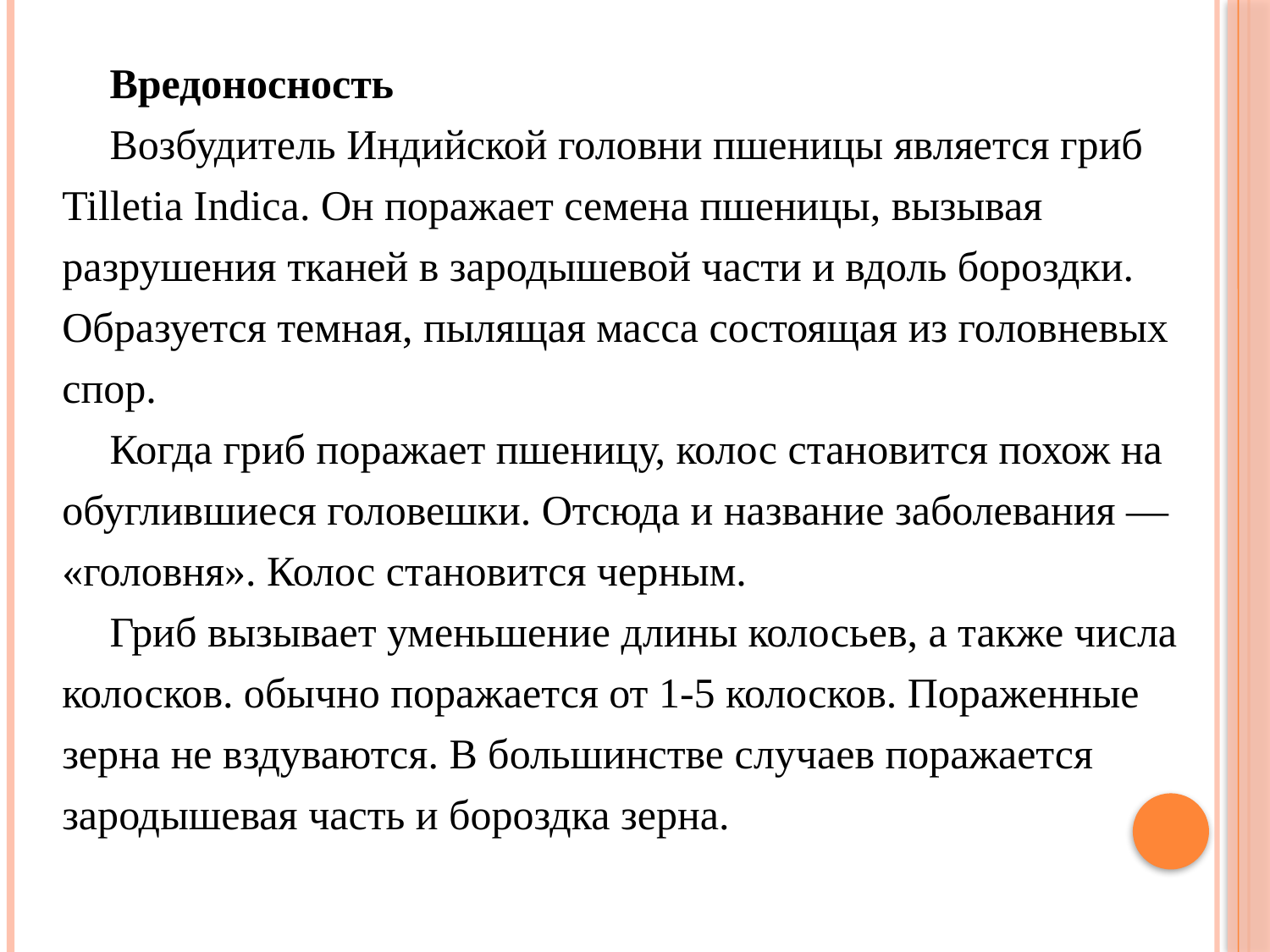

Вредоносность
Возбудитель Индийской головни пшеницы является гриб Tilletia Indica. Он поражает семена пшеницы, вызывая разрушения тканей в зародышевой части и вдоль бороздки. Образуется темная, пылящая масса состоящая из головневых спор.
Когда гриб поражает пшеницу, колос становится похож на обуглившиеся головешки. Отсюда и название заболевания — «головня». Колос становится черным.
Гриб вызывает уменьшение длины колосьев, а также числа колосков. обычно поражается от 1-5 колосков. Пораженные зерна не вздуваются. В большинстве случаев поражается зародышевая часть и бороздка зерна.